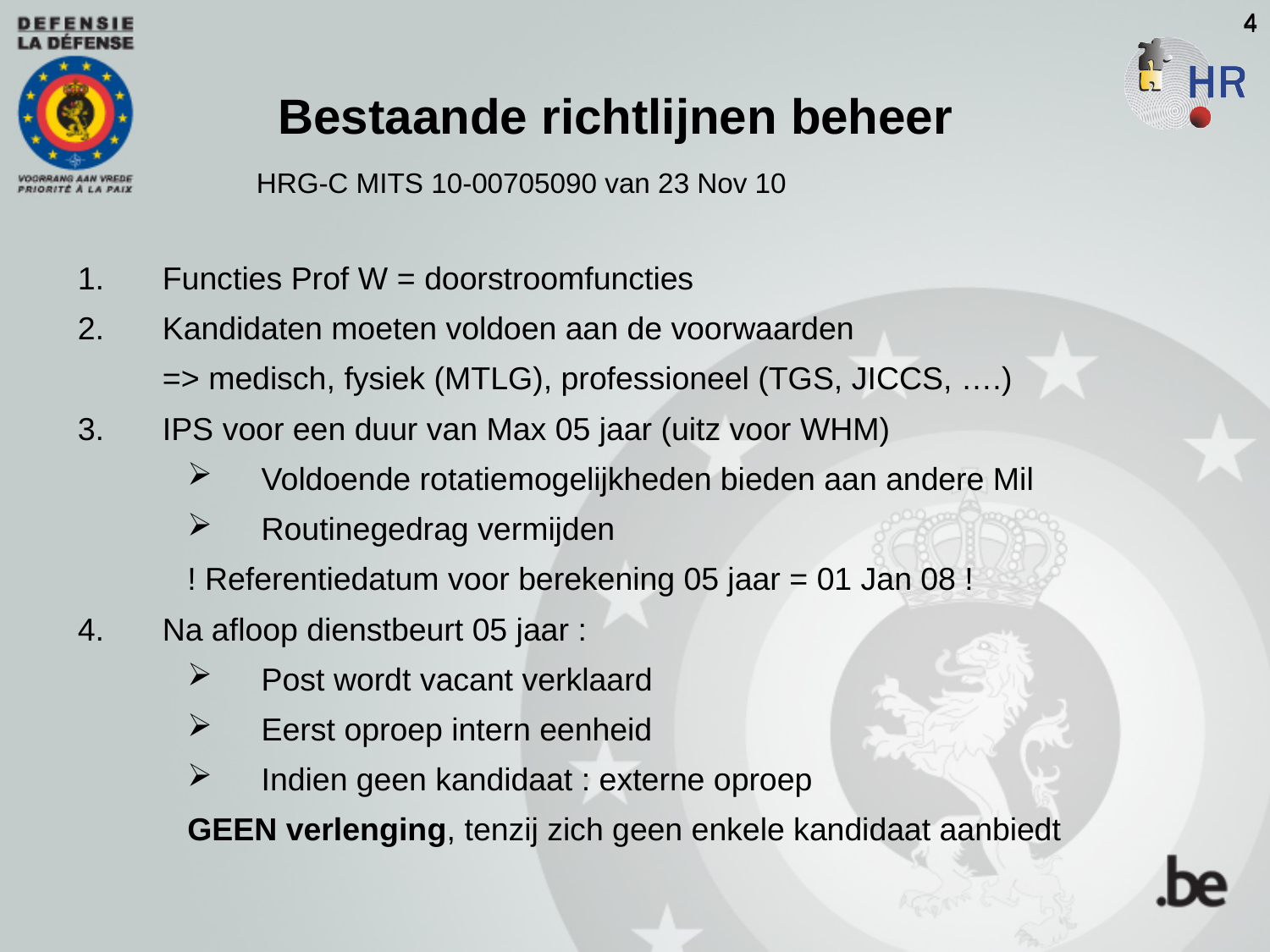

4
4
Bestaande richtlijnen beheer
HRG-C MITS 10-00705090 van 23 Nov 10
Functies Prof W = doorstroomfuncties
Kandidaten moeten voldoen aan de voorwaarden
	=> medisch, fysiek (MTLG), professioneel (TGS, JICCS, ….)
IPS voor een duur van Max 05 jaar (uitz voor WHM)
Voldoende rotatiemogelijkheden bieden aan andere Mil
Routinegedrag vermijden
! Referentiedatum voor berekening 05 jaar = 01 Jan 08 !
Na afloop dienstbeurt 05 jaar :
Post wordt vacant verklaard
Eerst oproep intern eenheid
Indien geen kandidaat : externe oproep
GEEN verlenging, tenzij zich geen enkele kandidaat aanbiedt